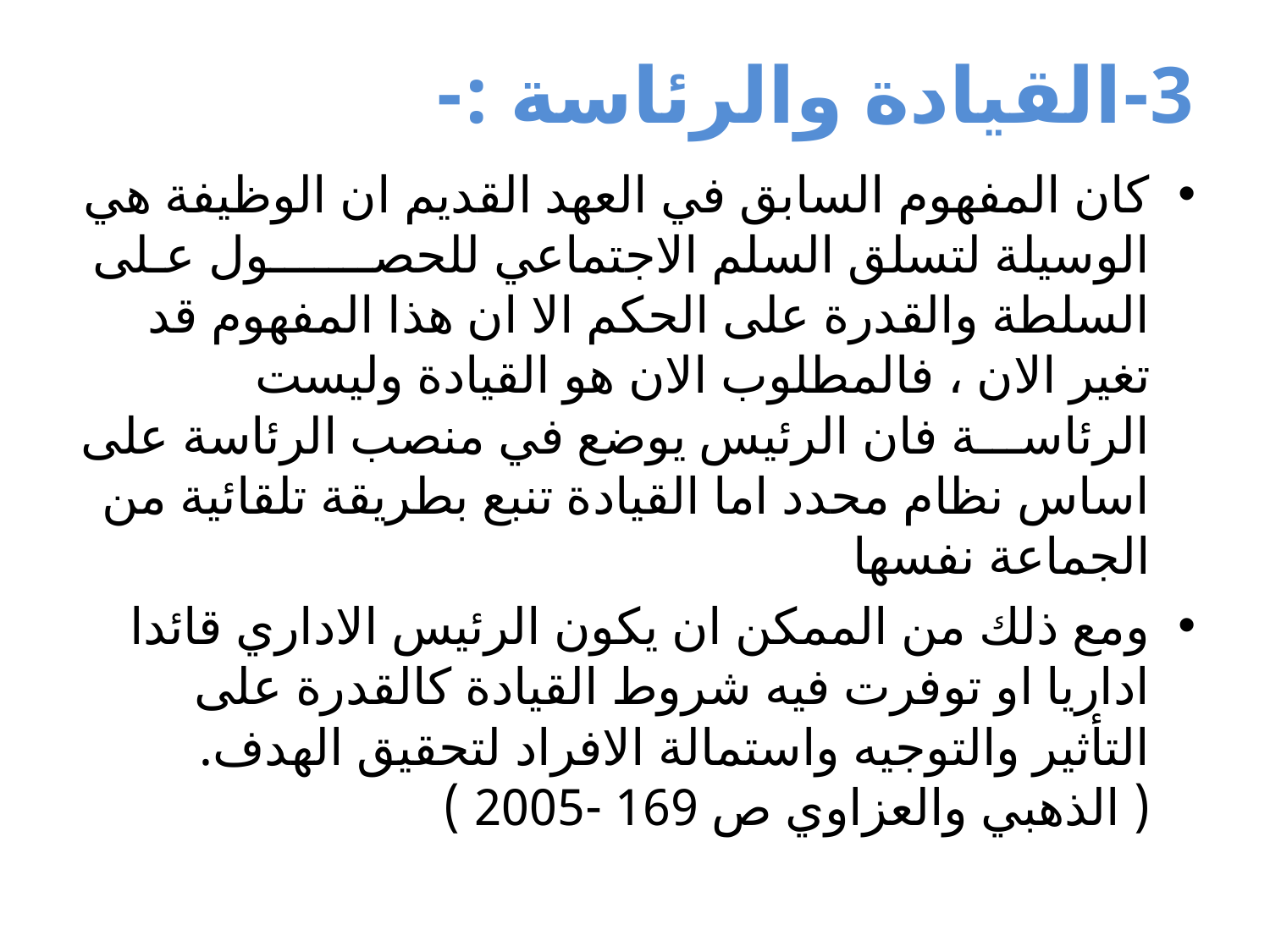

# 3-القيادة والرئاسة :-
كان المفهوم السابق في العهد القديم ان الوظيفة هي الوسيلة لتسلق السلم الاجتماعي للحصـــــــول عـلى السلطة والقدرة على الحكم الا ان هذا المفهوم قد تغير الان ، فالمطلوب الان هو القيادة وليست الرئاســـة فان الرئيس يوضع في منصب الرئاسة على اساس نظام محدد اما القيادة تنبع بطريقة تلقائية من الجماعة نفسها
ومع ذلك من الممكن ان يكون الرئيس الاداري قائدا اداريا او توفرت فيه شروط القيادة كالقدرة على التأثير والتوجيه واستمالة الافراد لتحقيق الهدف. ( الذهبي والعزاوي ص 169 -2005 )